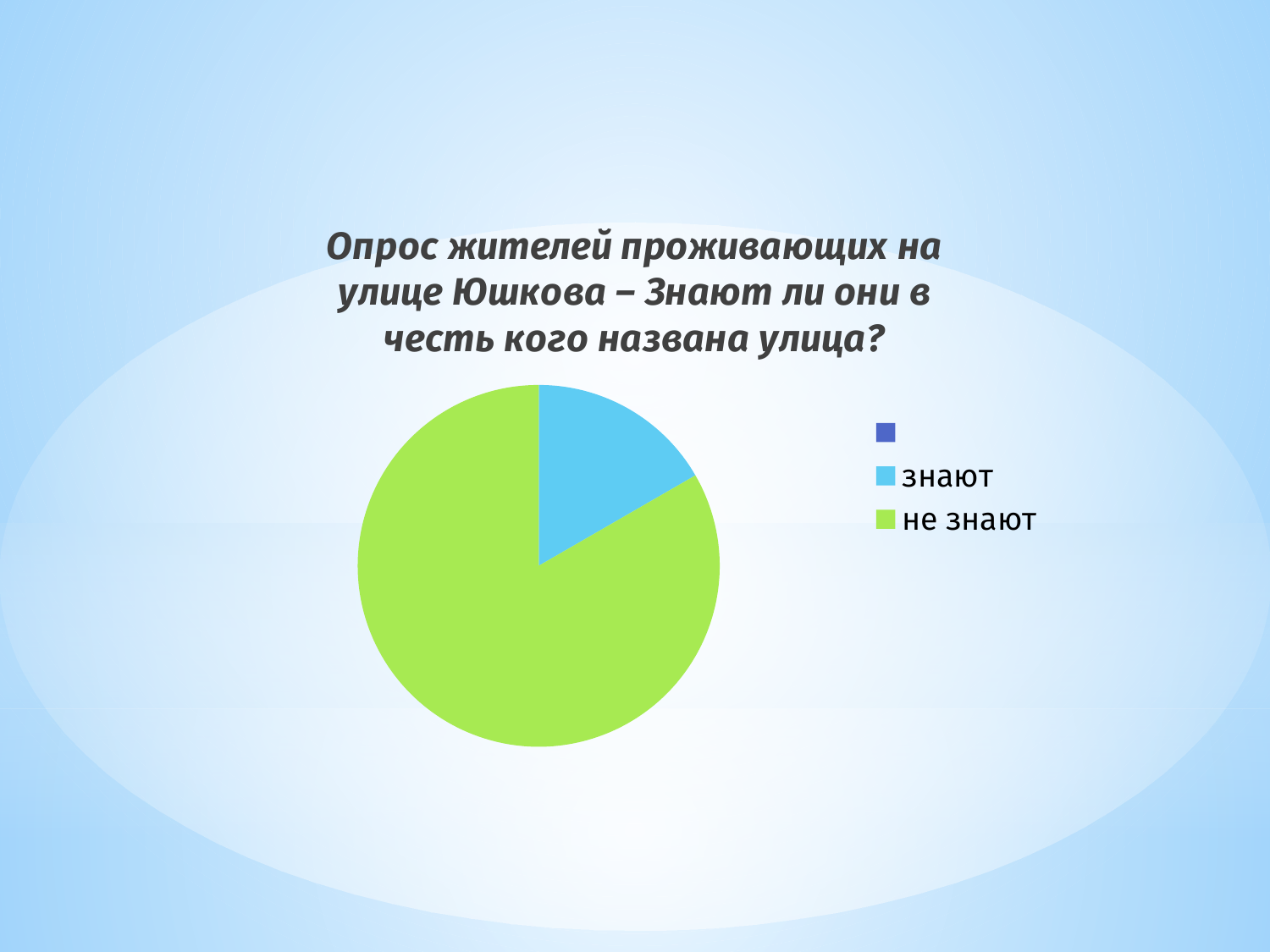

### Chart: Опрос жителей проживающих на улице Юшкова – Знают ли они в честь кого названа улица?

| Category | Продажи |
|---|---|
|  | None |
| знают | 5.0 |
| не знают | 25.0 |